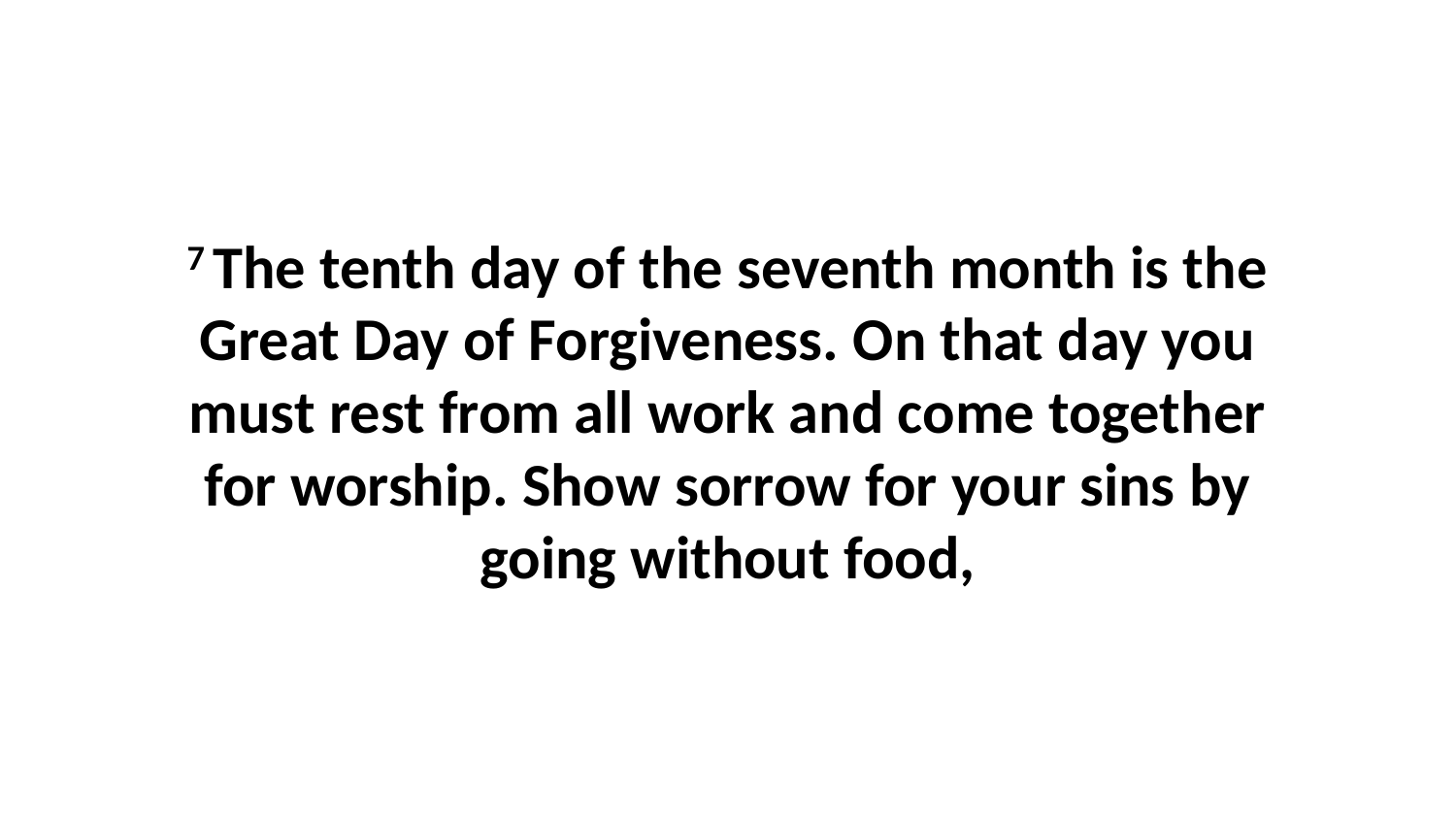

7 The tenth day of the seventh month is the Great Day of Forgiveness. On that day you must rest from all work and come together for worship. Show sorrow for your sins by going without food,